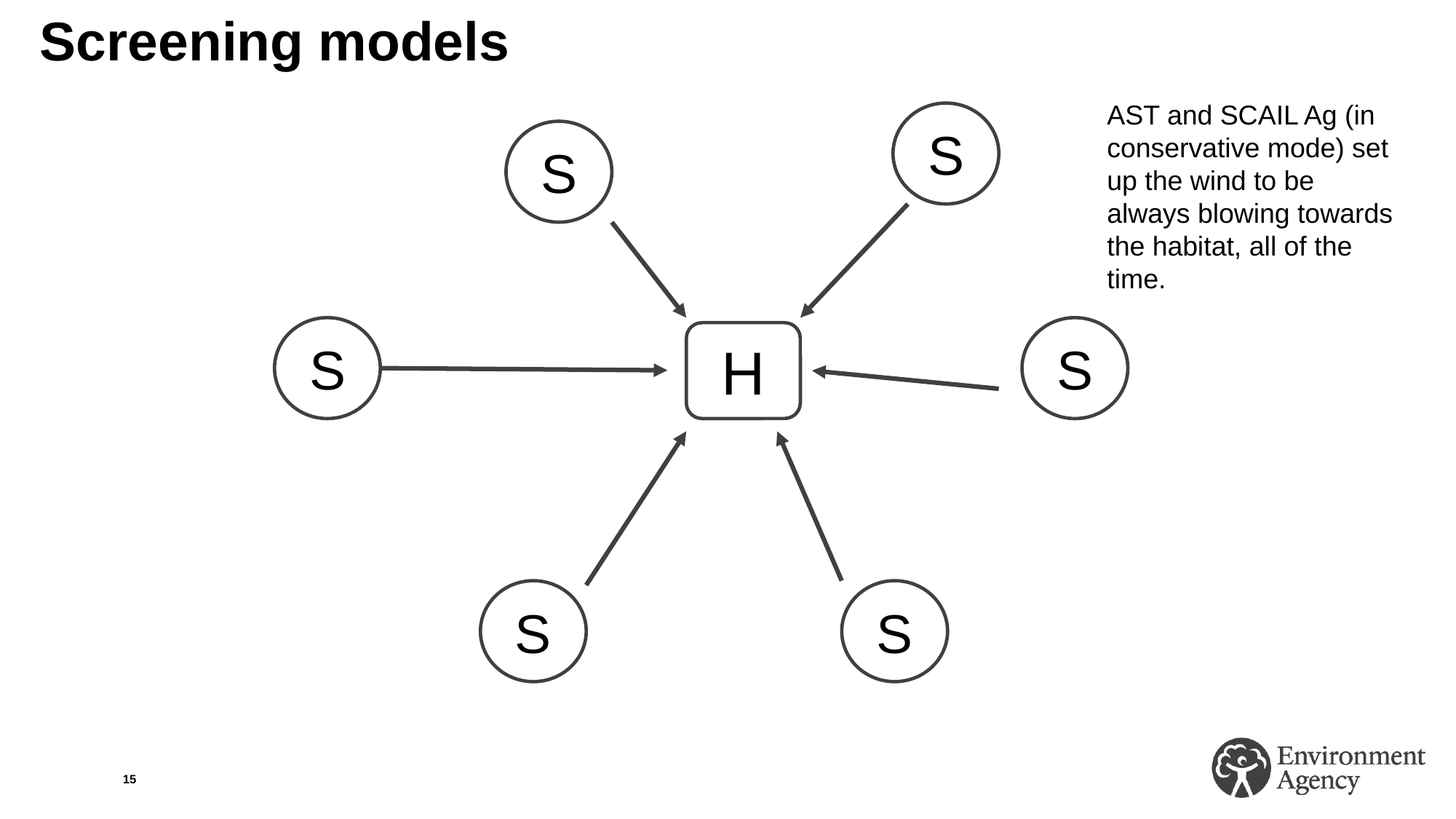

# Screening models
AST and SCAIL Ag (in conservative mode) set up the wind to be always blowing towards the habitat, all of the time.
S
S
S
S
H
S
S
15